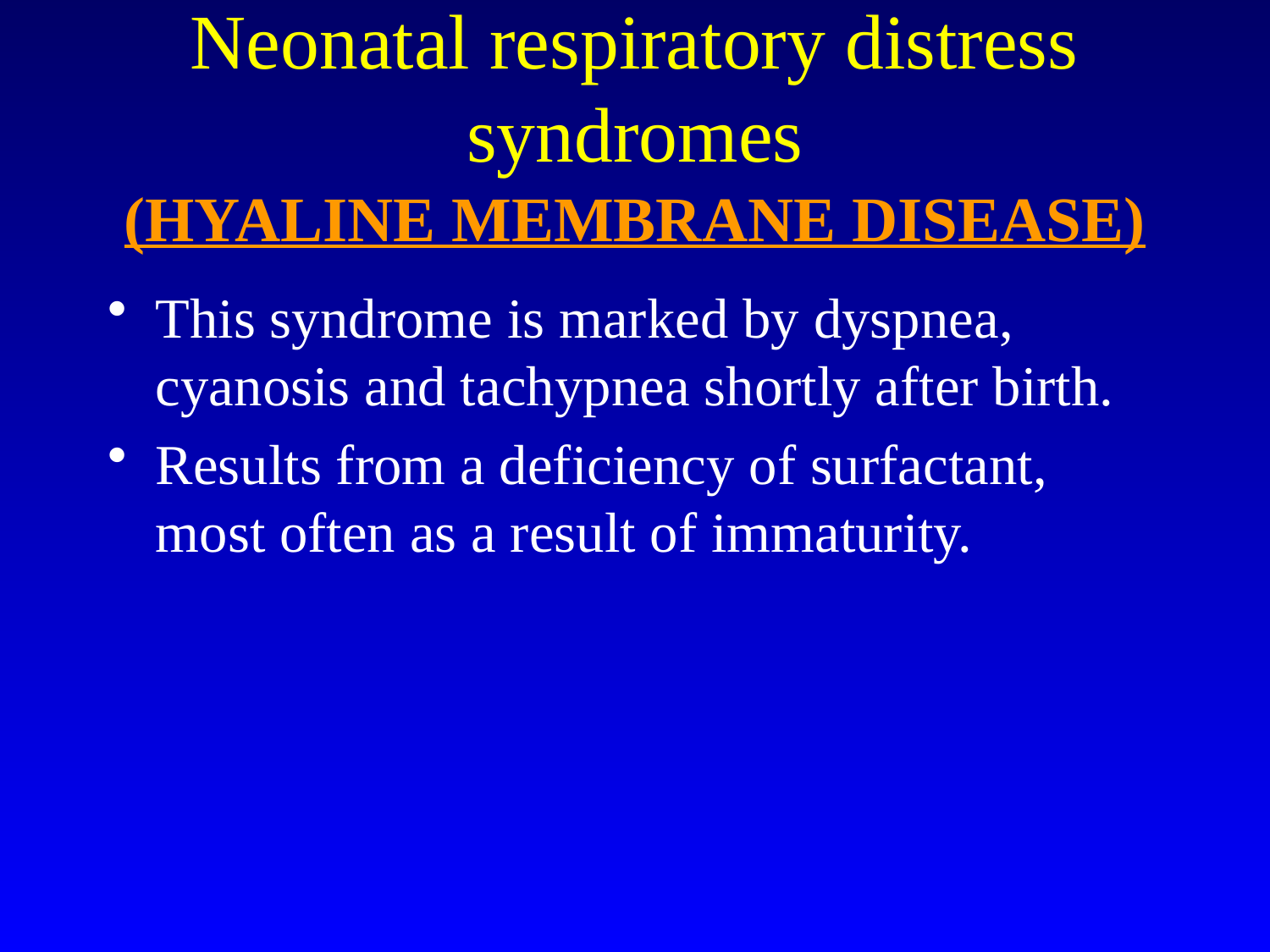

# Neonatal respiratory distress syndromes (HYALINE MEMBRANE DISEASE)
This syndrome is marked by dyspnea, cyanosis and tachypnea shortly after birth.
Results from a deficiency of surfactant, most often as a result of immaturity.